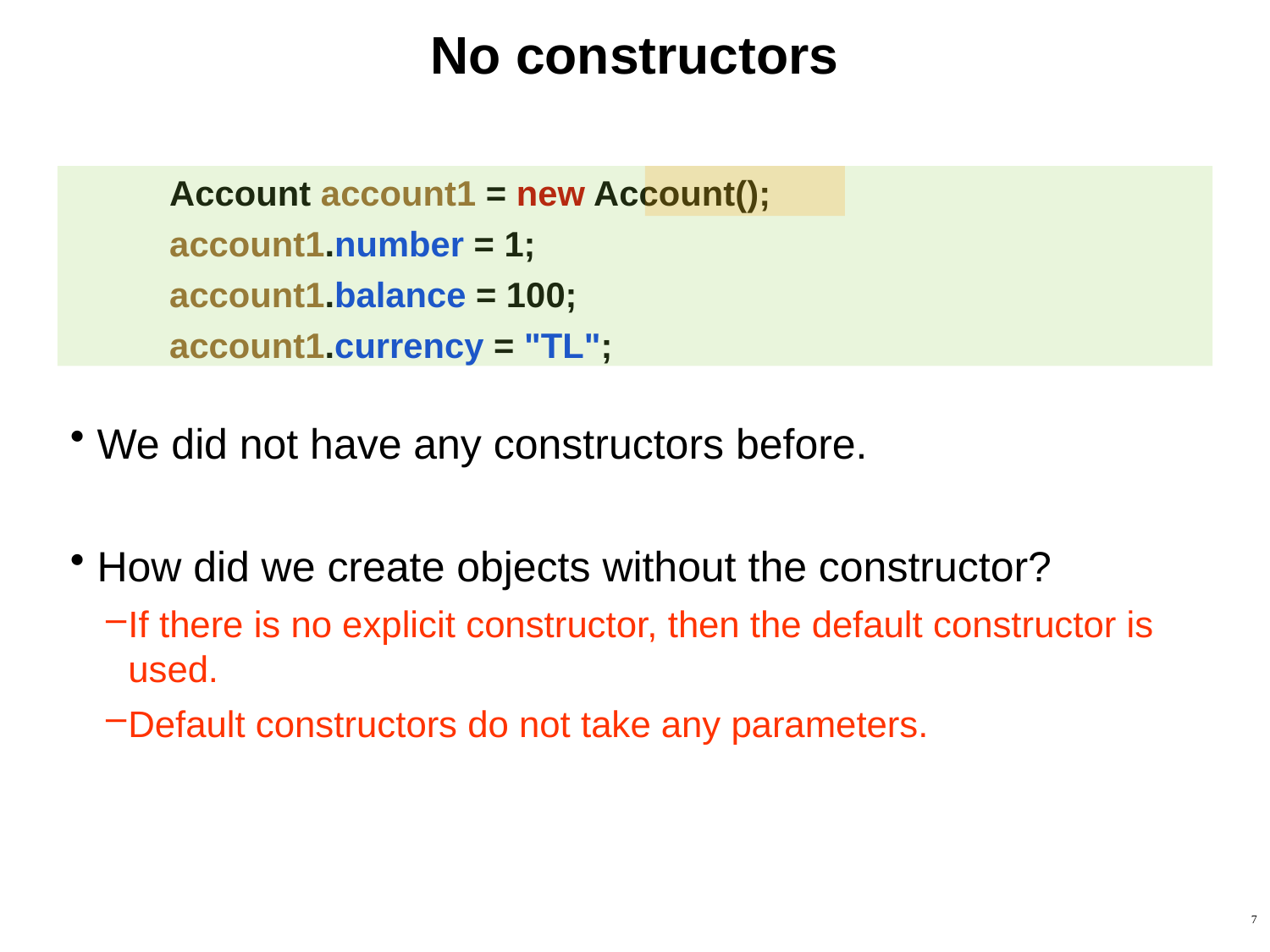

# No constructors
Account account1 = new Account();
account1.number = 1;
account1.balance = 100;
account1.currency = "TL";

We did not have any constructors before.

How did we create objects without the constructor?
If there is no explicit constructor, then the default constructor is used.
Default constructors do not take any parameters.

7